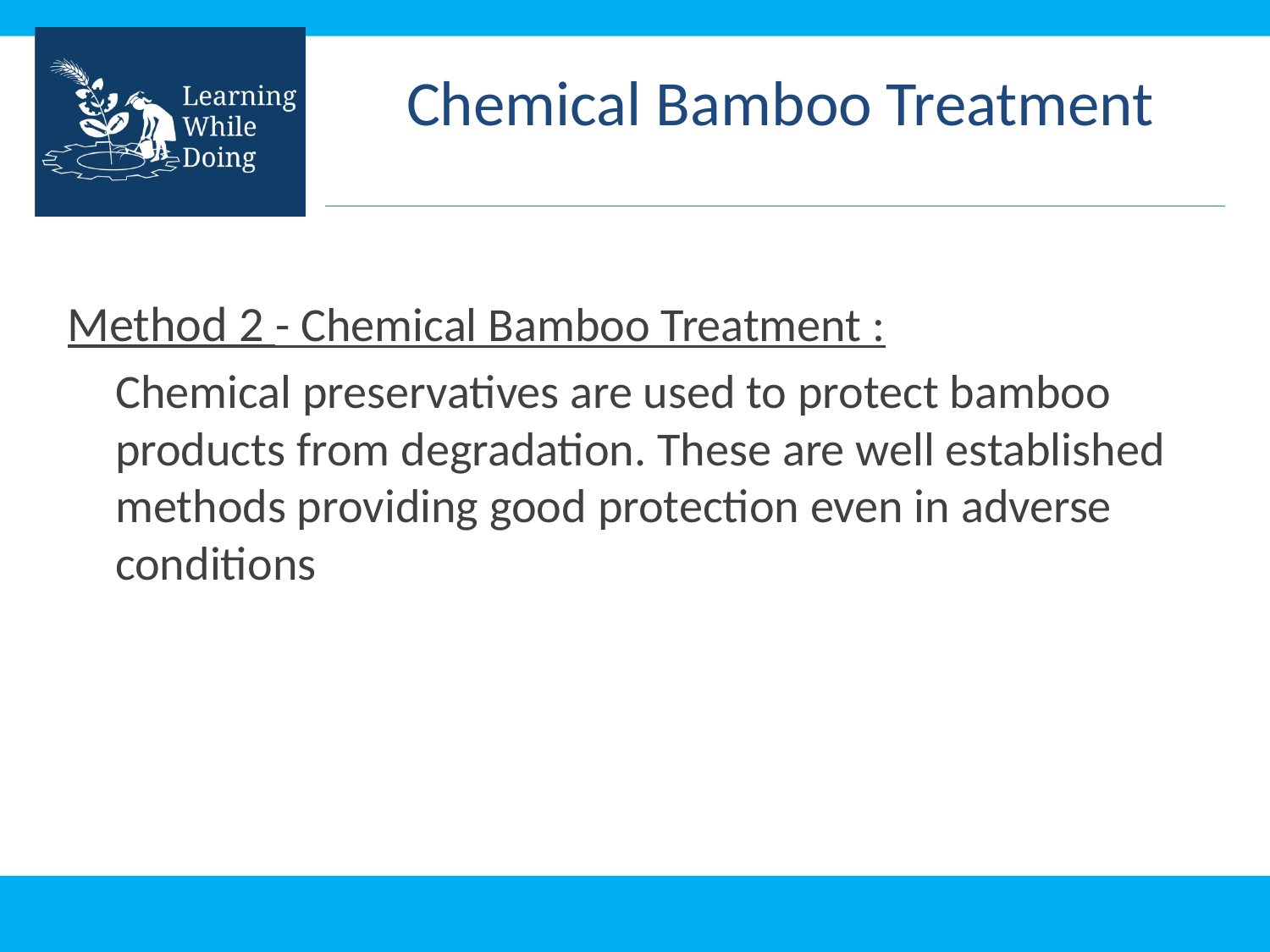

Chemical Bamboo Treatment

Method 2 - Chemical Bamboo Treatment :
	Chemical preservatives are used to protect bamboo products from degradation. These are well established methods providing good protection even in adverse conditions